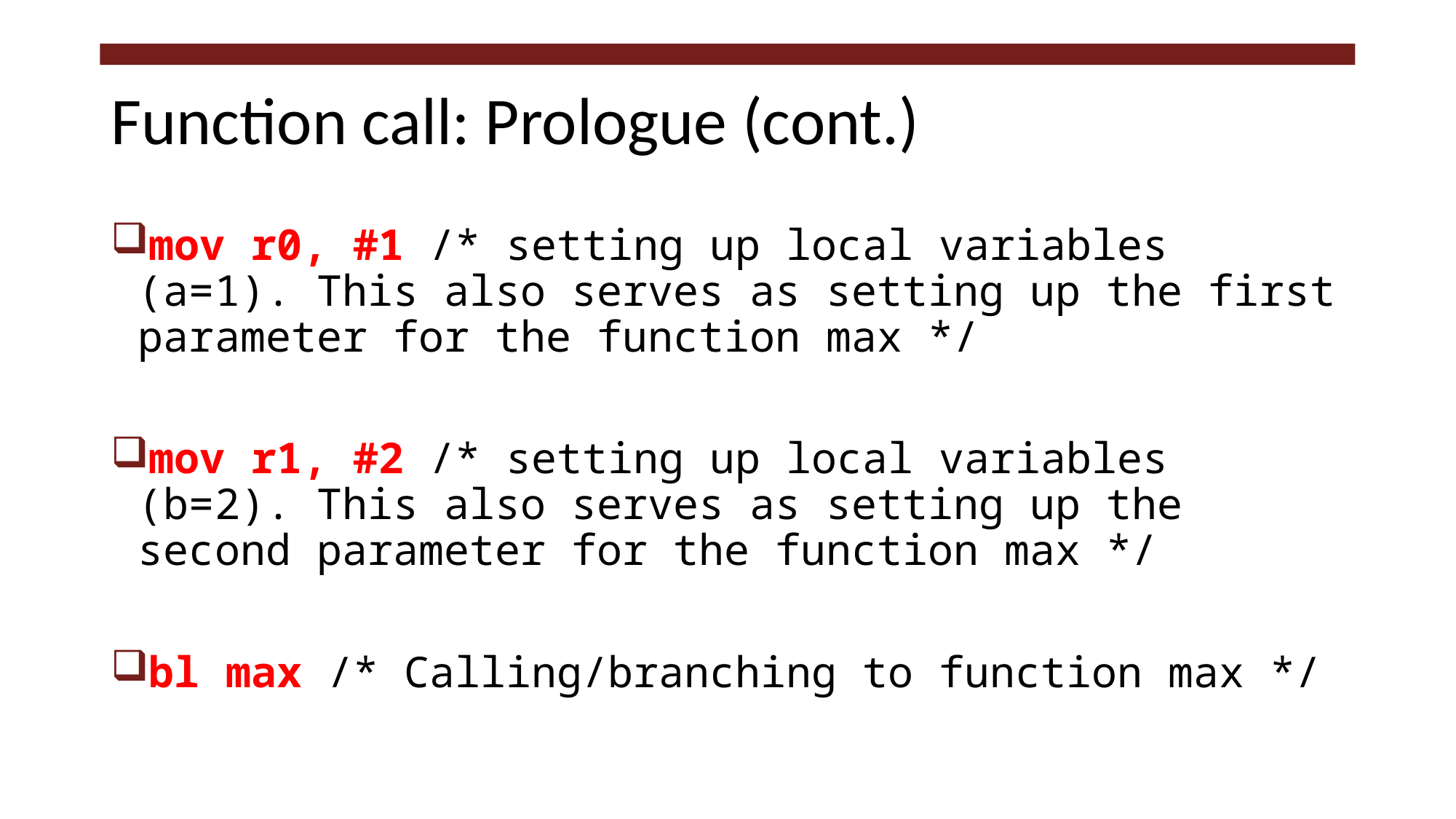

# Function call: Prologue (cont.)
mov r0, #1 /* setting up local variables (a=1). This also serves as setting up the first parameter for the function max */

mov r1, #2 /* setting up local variables (b=2). This also serves as setting up the second parameter for the function max */

bl max /* Calling/branching to function max */